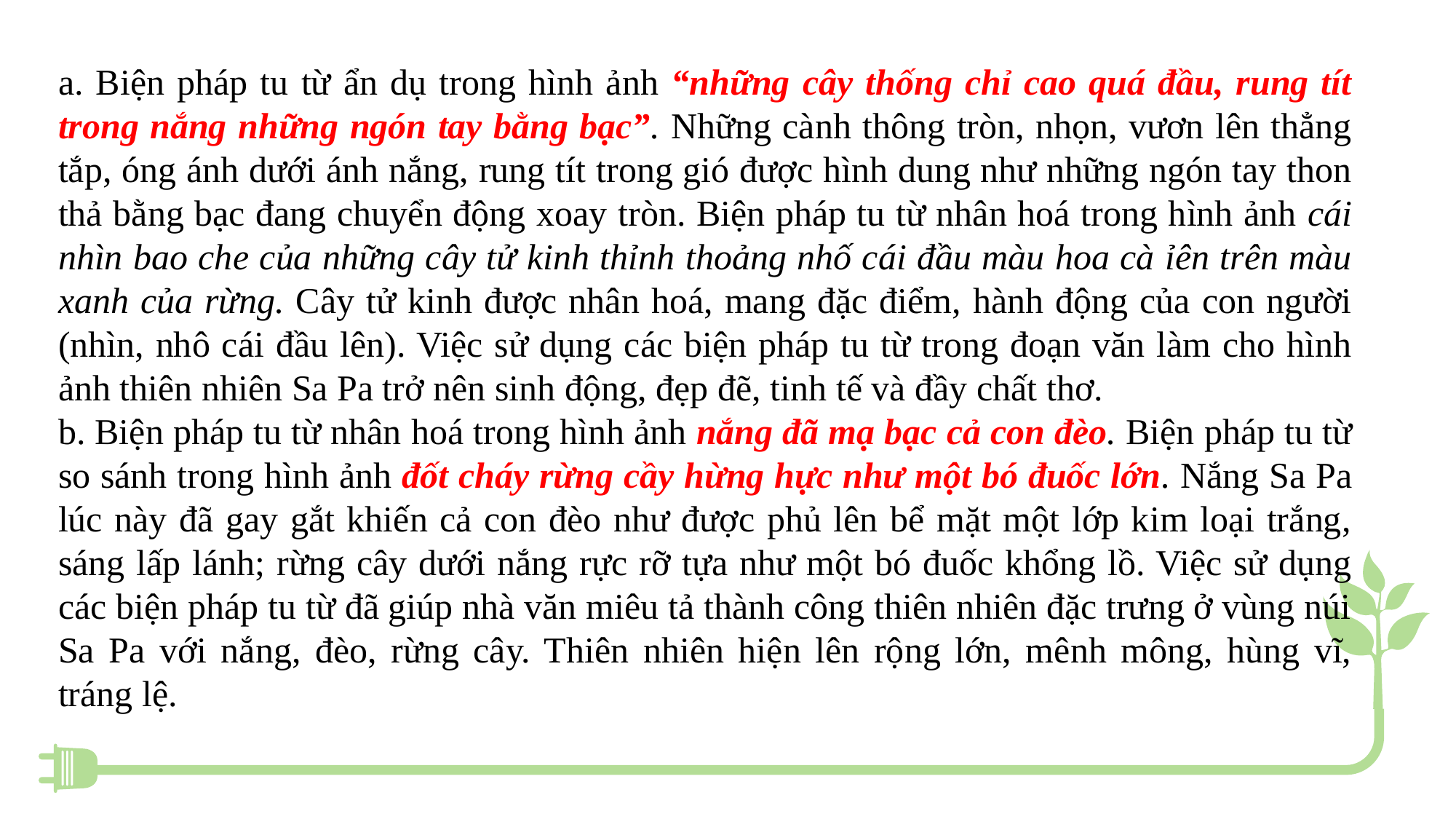

a. Biện pháp tu từ ẩn dụ trong hình ảnh “những cây thống chỉ cao quá đầu, rung tít trong nắng những ngón tay bằng bạc”. Những cành thông tròn, nhọn, vươn lên thẳng tắp, óng ánh dưới ánh nắng, rung tít trong gió được hình dung như những ngón tay thon thả bằng bạc đang chuyển động xoay tròn. Biện pháp tu từ nhân hoá trong hình ảnh cái nhìn bao che của những cây tử kinh thỉnh thoảng nhố cái đầu màu hoa cà ỉên trên màu xanh của rừng. Cây tử kinh được nhân hoá, mang đặc điểm, hành động của con người (nhìn, nhô cái đầu lên). Việc sử dụng các biện pháp tu từ trong đoạn văn làm cho hình ảnh thiên nhiên Sa Pa trở nên sinh động, đẹp đẽ, tinh tế và đầy chất thơ.
b. Biện pháp tu từ nhân hoá trong hình ảnh nắng đã mạ bạc cả con đèo. Biện pháp tu từ so sánh trong hình ảnh đốt cháy rừng cầy hừng hực như một bó đuốc lớn. Nắng Sa Pa lúc này đã gay gắt khiến cả con đèo như được phủ lên bể mặt một lớp kim loại trắng, sáng lấp lánh; rừng cây dưới nắng rực rỡ tựa như một bó đuốc khổng lồ. Việc sử dụng các biện pháp tu từ đã giúp nhà văn miêu tả thành công thiên nhiên đặc trưng ở vùng núi Sa Pa với nắng, đèo, rừng cây. Thiên nhiên hiện lên rộng lớn, mênh mông, hùng vĩ, tráng lệ.